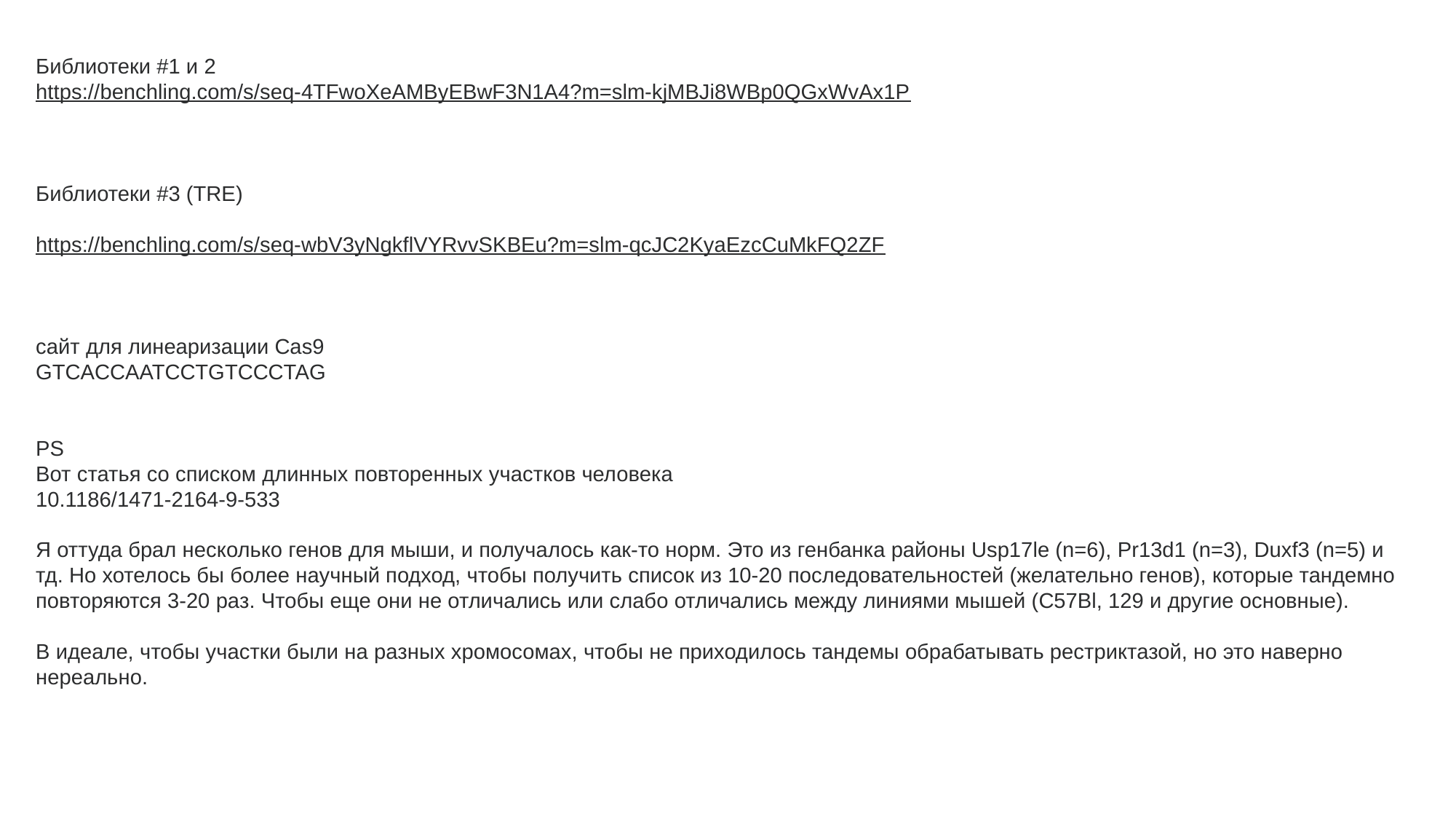

Библиотеки #1 и 2
https://benchling.com/s/seq-4TFwoXeAMByEBwF3N1A4?m=slm-kjMBJi8WBp0QGxWvAx1P

Библиотеки #3 (TRE)
https://benchling.com/s/seq-wbV3yNgkflVYRvvSKBEu?m=slm-qcJC2KyaEzcCuMkFQ2ZF

сайт для линеаризации Cas9
GTCACCAATCCTGTCCCTAG

PS
Вот статья со списком длинных повторенных участков человека
10.1186/1471-2164-9-533
Я оттуда брал несколько генов для мыши, и получалось как-то норм. Это из генбанка районы Usp17le (n=6), Pr13d1 (n=3), Duxf3 (n=5) и тд. Но хотелось бы более научный подход, чтобы получить список из 10-20 последовательностей (желательно генов), которые тандемно повторяются 3-20 раз. Чтобы еще они не отличались или слабо отличались между линиями мышей (C57Bl, 129 и другие основные).
В идеале, чтобы участки были на разных хромосомах, чтобы не приходилось тандемы обрабатывать рестриктазой, но это наверно нереально.